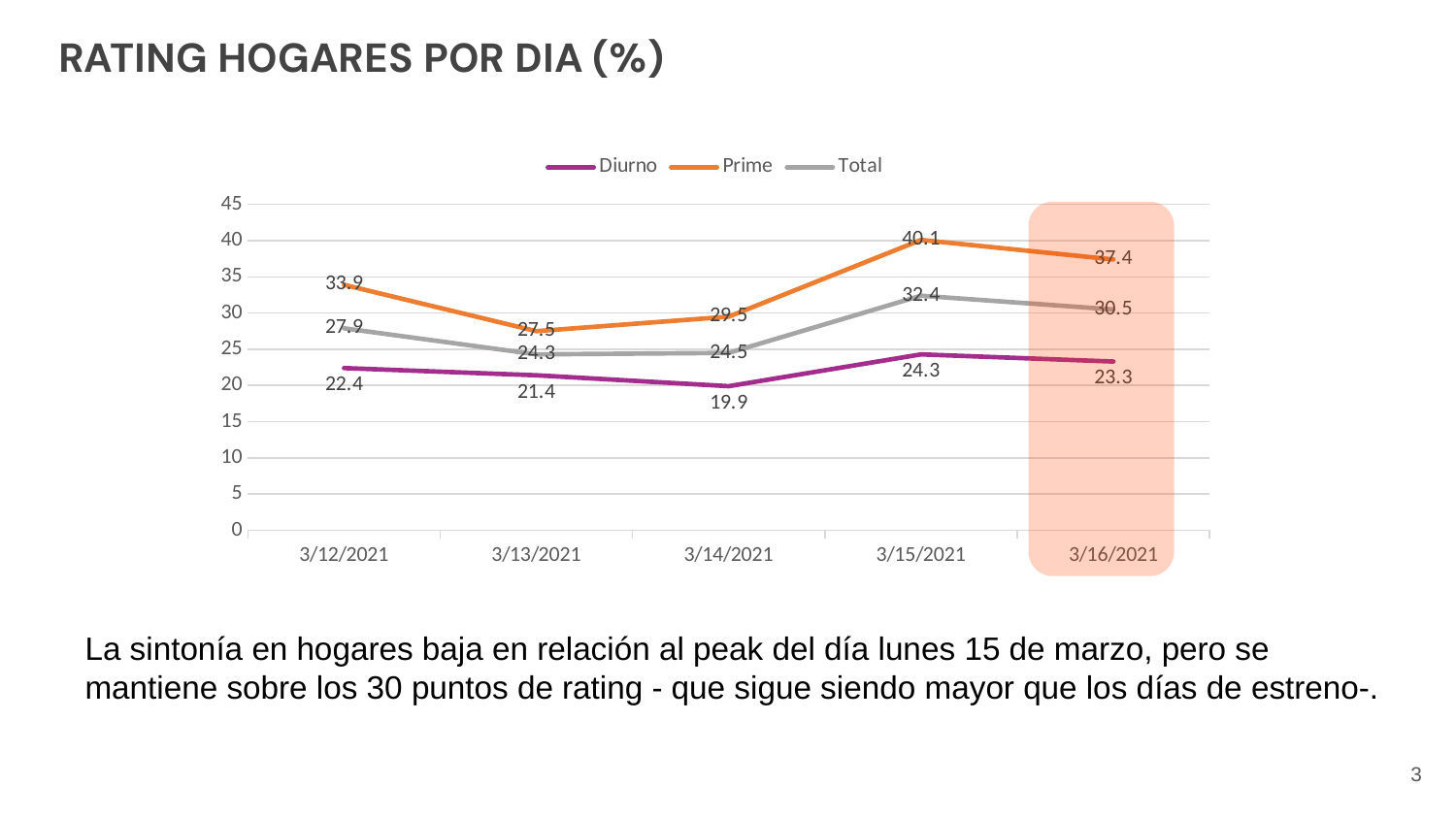

# RATING HOGARES POR DIA (%)

### Chart

| Category | Diurno | Prime | Total |
|---|---|---|---|
| 44267 | 22.4 | 33.9 | 27.9 |
| 44268 | 21.4 | 27.5 | 24.3 |
| 44269 | 19.9 | 29.5 | 24.5 |
| 44270 | 24.3 | 40.1 | 32.4 |
| 44271 | 23.3 | 37.4 | 30.5 |
La sintonía en hogares baja en relación al peak del día lunes 15 de marzo, pero se mantiene sobre los 30 puntos de rating - que sigue siendo mayor que los días de estreno-.

3